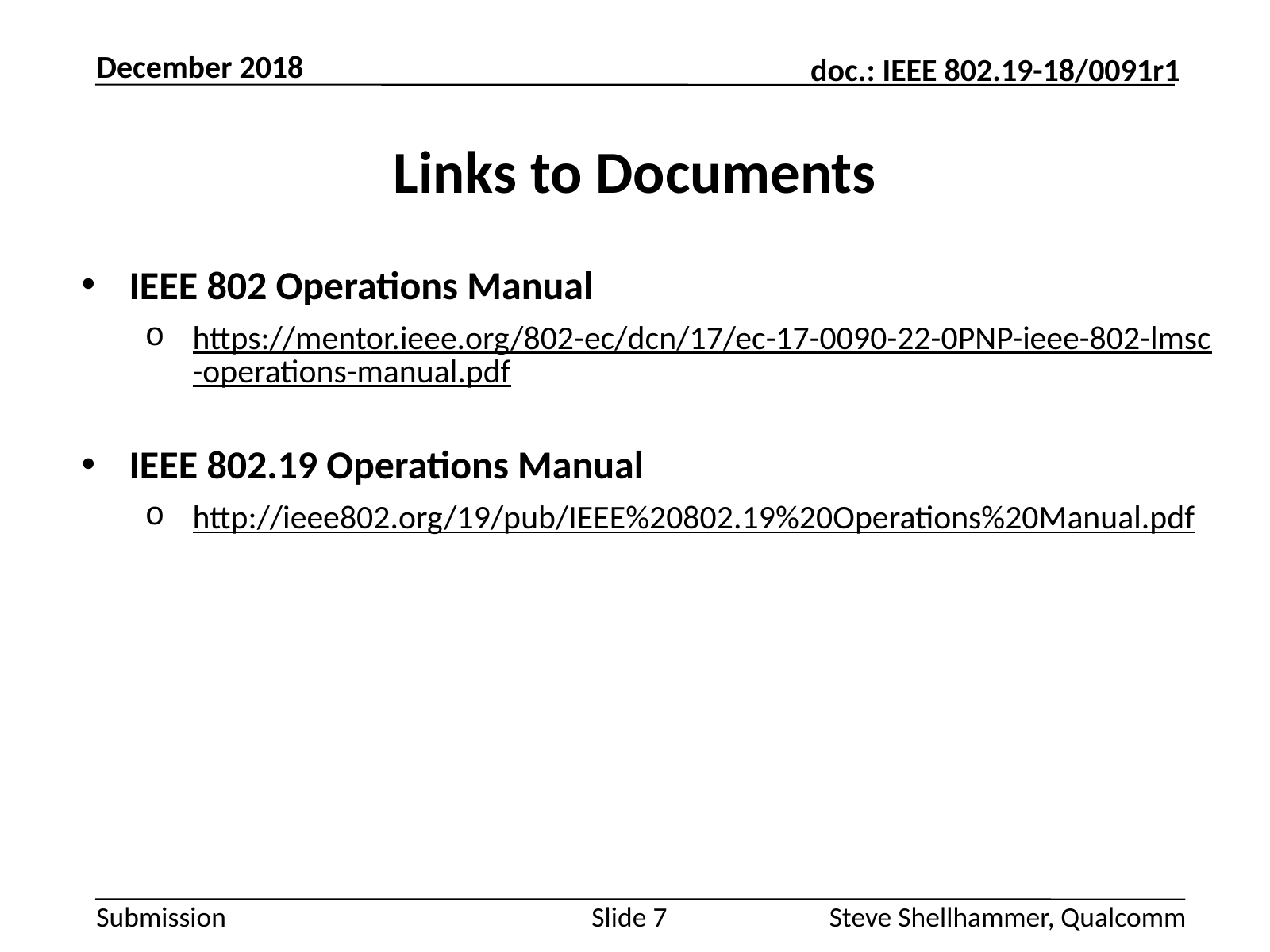

December 2018
# Links to Documents
IEEE 802 Operations Manual
https://mentor.ieee.org/802-ec/dcn/17/ec-17-0090-22-0PNP-ieee-802-lmsc-operations-manual.pdf
IEEE 802.19 Operations Manual
http://ieee802.org/19/pub/IEEE%20802.19%20Operations%20Manual.pdf
Slide 7
Steve Shellhammer, Qualcomm